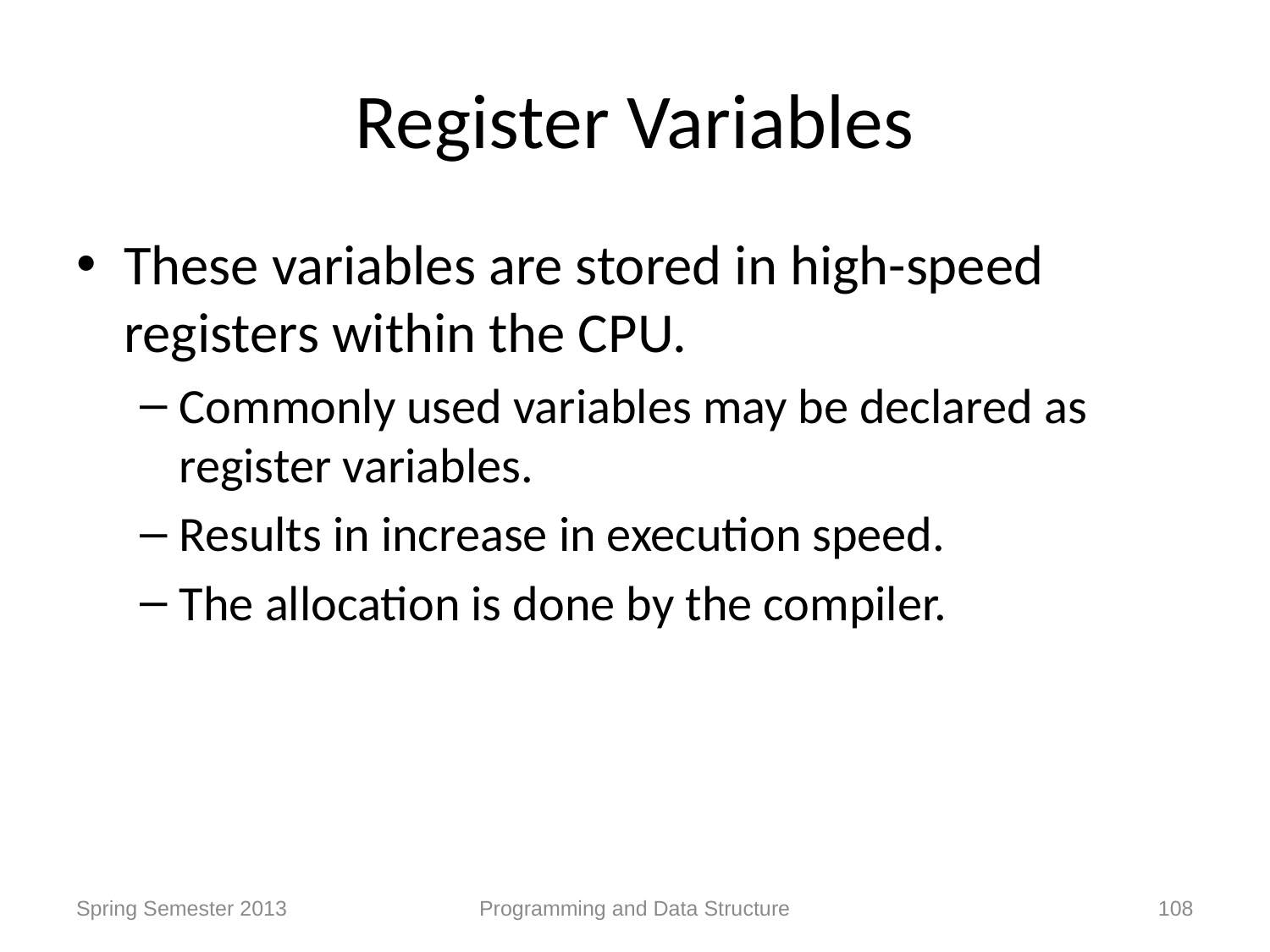

# Register Variables
These variables are stored in high-speed registers within the CPU.
Commonly used variables may be declared as register variables.
Results in increase in execution speed.
The allocation is done by the compiler.
Spring Semester 2013
Programming and Data Structure
108